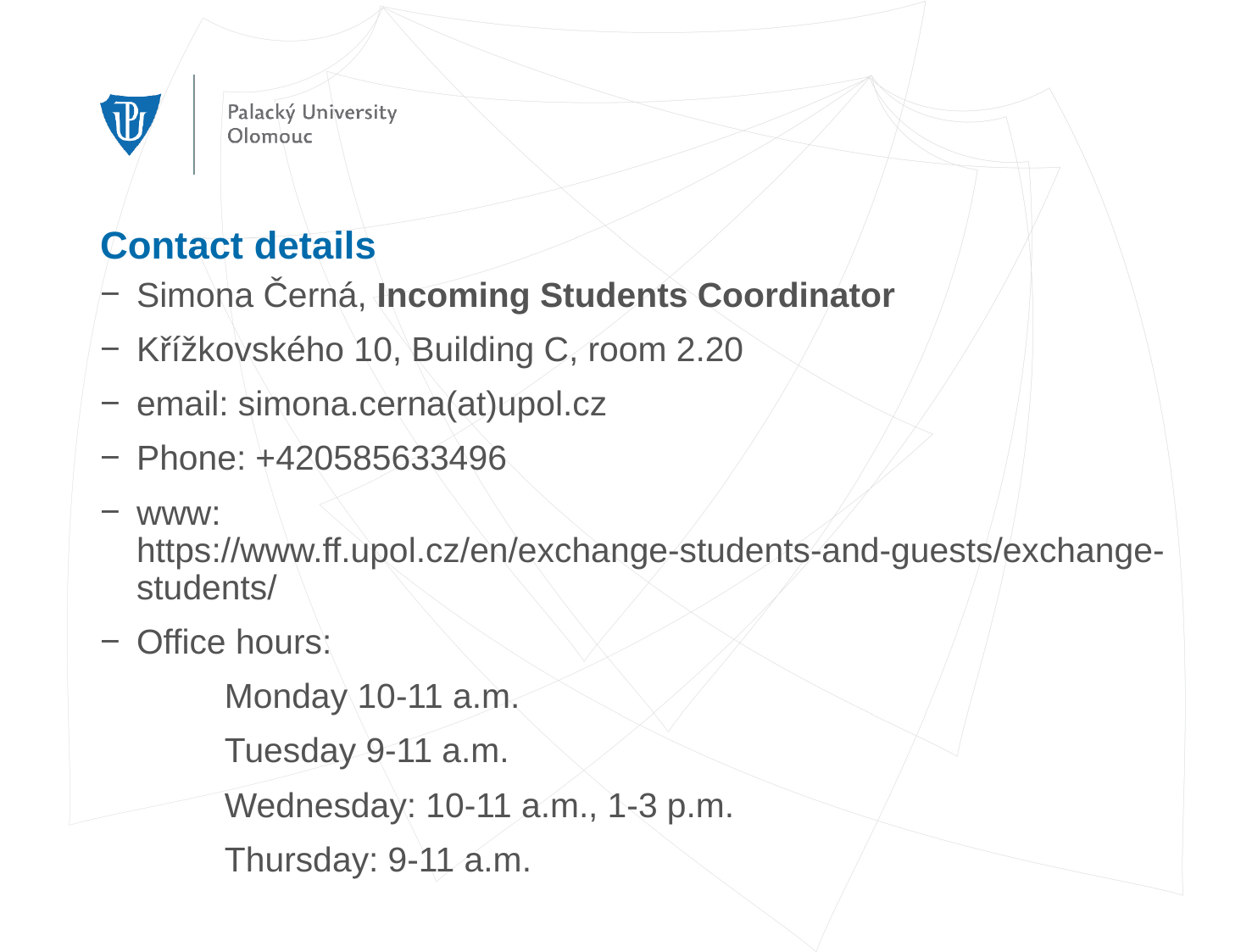

# Contact details
Simona Černá, Incoming Students Coordinator
Křížkovského 10, Building C, room 2.20
email: simona.cerna(at)upol.cz
Phone: +420585633496
www: https://www.ff.upol.cz/en/exchange-students-and-guests/exchange-students/
Office hours:
	Monday 10-11 a.m.
	Tuesday 9-11 a.m.
	Wednesday: 10-11 a.m., 1-3 p.m.
	Thursday: 9-11 a.m.